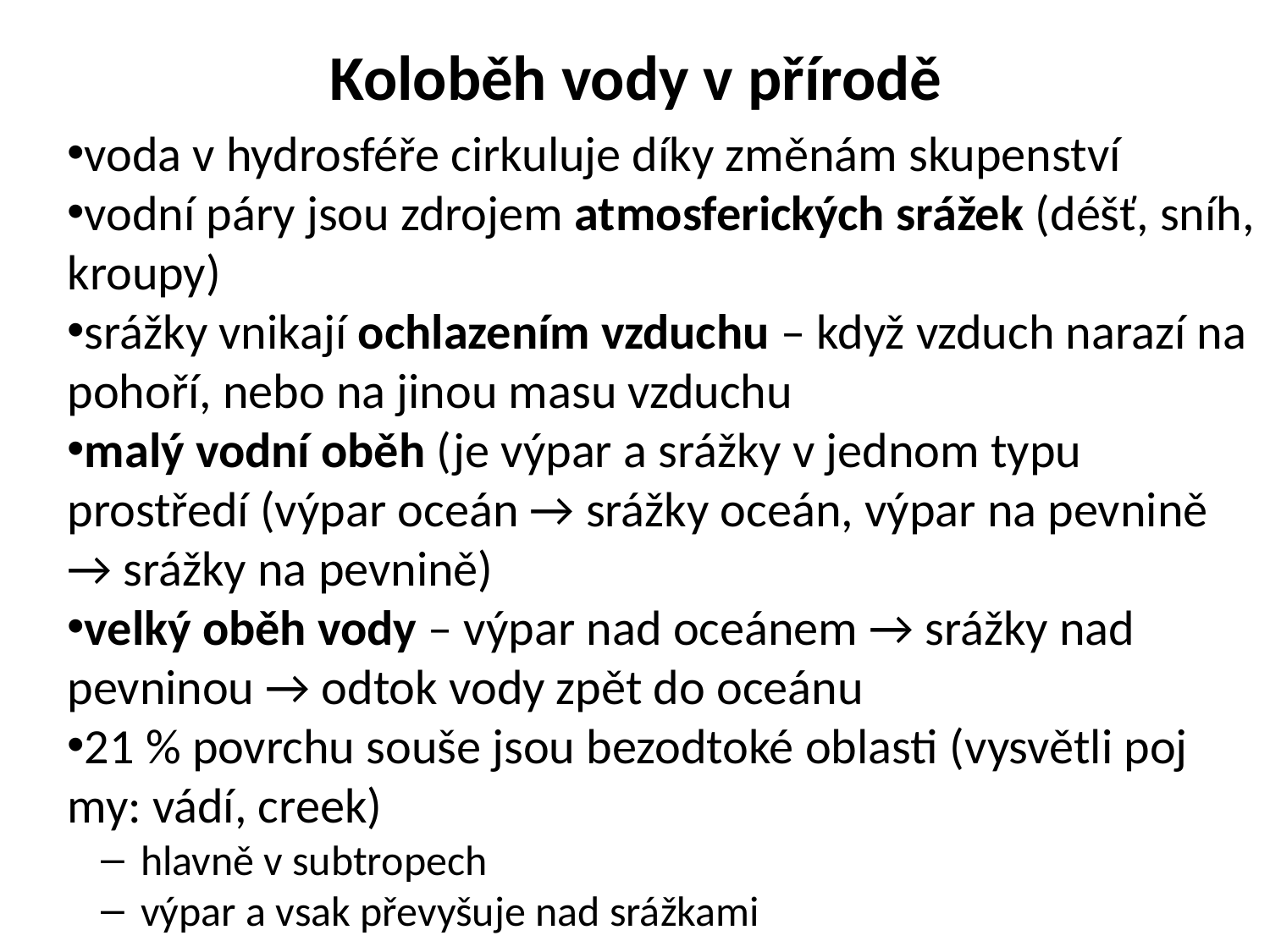

Koloběh vody v přírodě
voda v hydrosféře cirkuluje díky změnám skupenství
vodní páry jsou zdrojem atmosferických srážek (déšť, sníh, kroupy)
srážky vnikají ochlazením vzduchu – když vzduch narazí na pohoří, nebo na jinou masu vzduchu
malý vodní oběh (je výpar a srážky v jednom typu prostředí (výpar oceán → srážky oceán, výpar na pevnině → srážky na pevnině)
velký oběh vody – výpar nad oceánem → srážky nad pevninou → odtok vody zpět do oceánu
21 % povrchu souše jsou bezodtoké oblasti (vysvětli poj my: vádí, creek)
 hlavně v subtropech
 výpar a vsak převyšuje nad srážkami